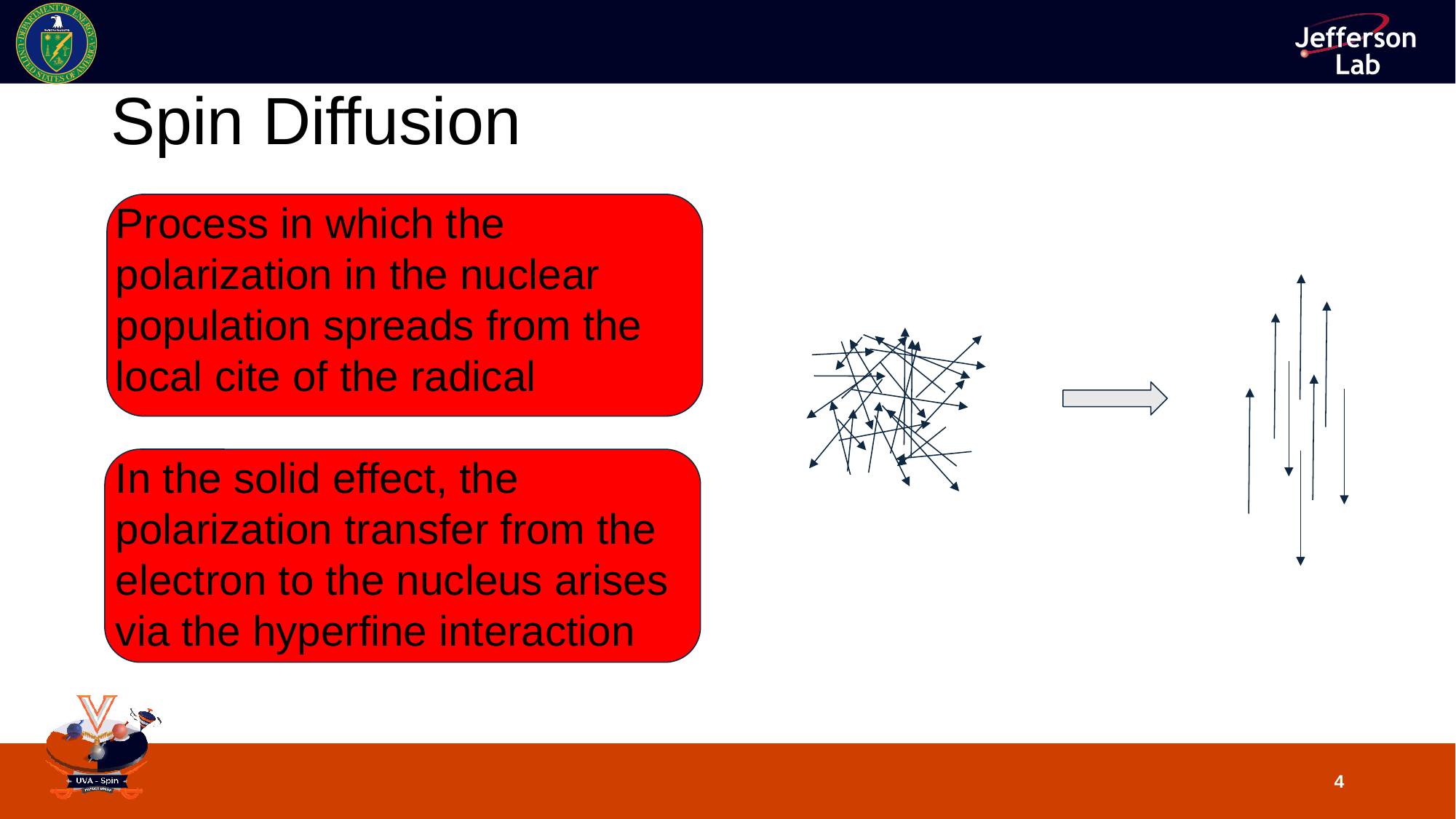

# Spin Diffusion
Process in which the polarization in the nuclear population spreads from the local cite of the radical

In the solid effect, the polarization transfer from the electron to the nucleus arises via the hyperfine interaction

4